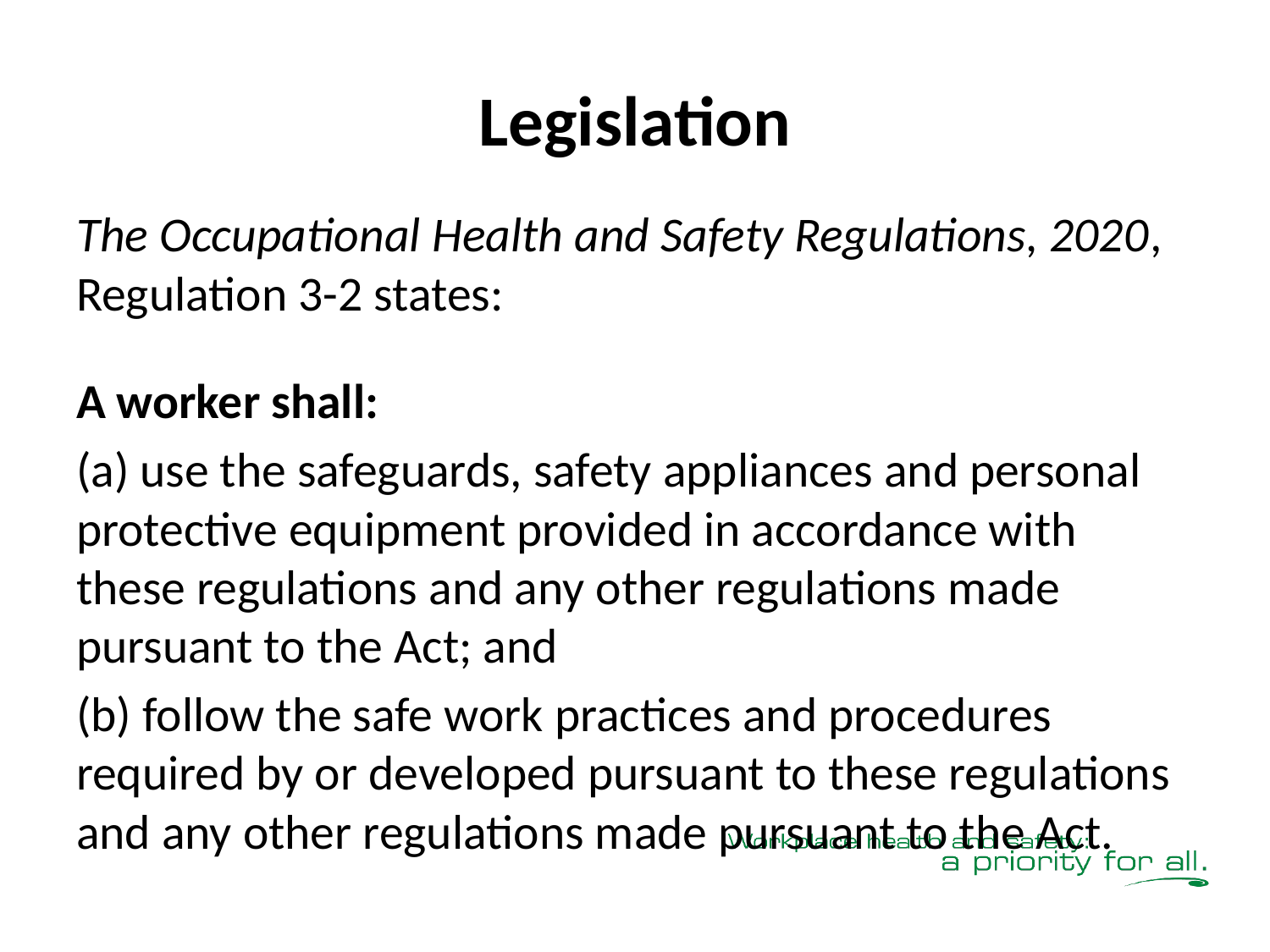

# Legislation
The Occupational Health and Safety Regulations, 2020, Regulation 3-2 states:

A worker shall:
(a) use the safeguards, safety appliances and personal protective equipment provided in accordance with these regulations and any other regulations made pursuant to the Act; and
(b) follow the safe work practices and procedures required by or developed pursuant to these regulations and any other regulations made pursuant to the Act.